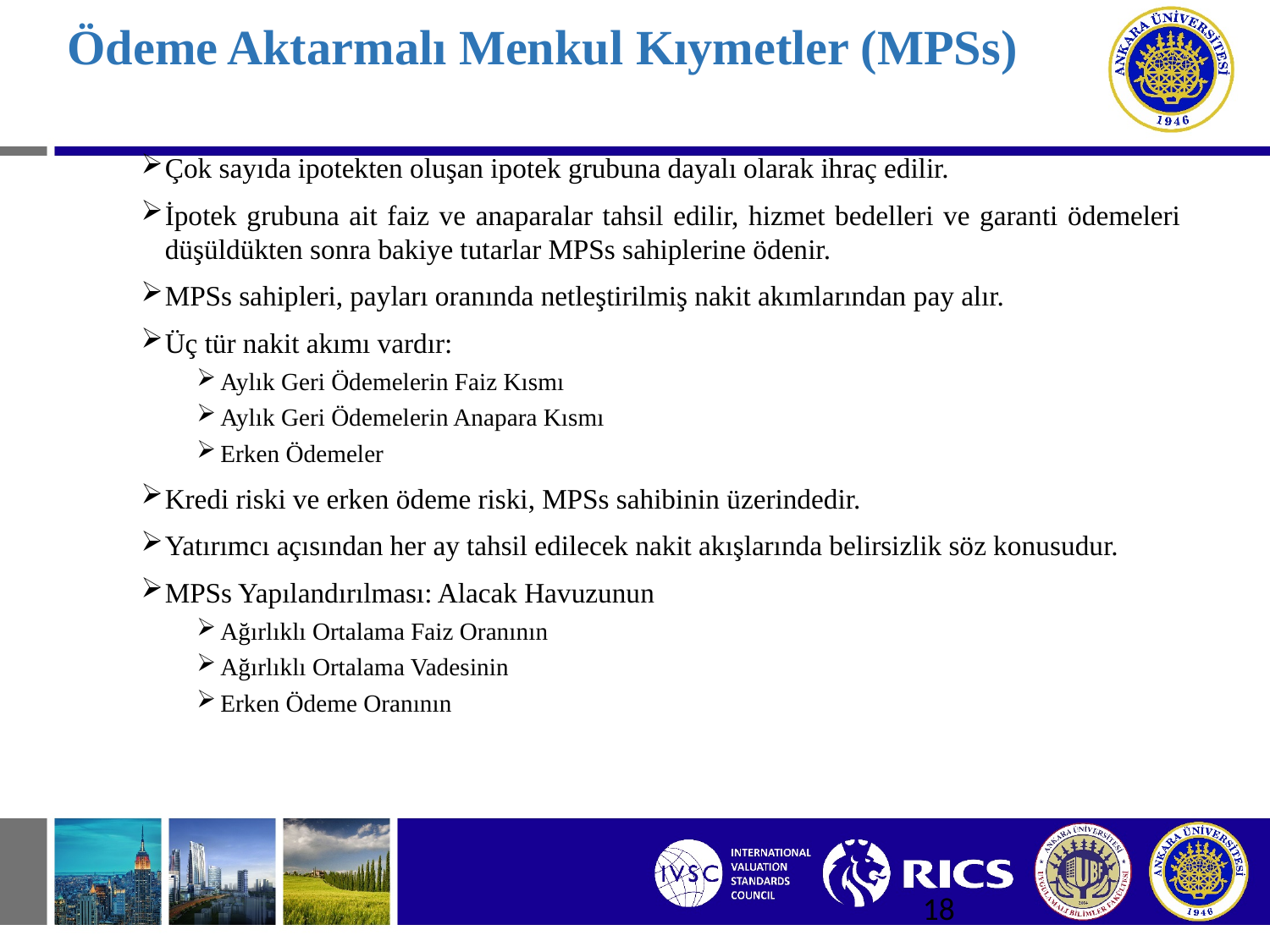

# Ödeme Aktarmalı Menkul Kıymetler (MPSs)
Çok sayıda ipotekten oluşan ipotek grubuna dayalı olarak ihraç edilir.
İpotek grubuna ait faiz ve anaparalar tahsil edilir, hizmet bedelleri ve garanti ödemeleri düşüldükten sonra bakiye tutarlar MPSs sahiplerine ödenir.
MPSs sahipleri, payları oranında netleştirilmiş nakit akımlarından pay alır.
Üç tür nakit akımı vardır:
Aylık Geri Ödemelerin Faiz Kısmı
Aylık Geri Ödemelerin Anapara Kısmı
Erken Ödemeler
Kredi riski ve erken ödeme riski, MPSs sahibinin üzerindedir.
Yatırımcı açısından her ay tahsil edilecek nakit akışlarında belirsizlik söz konusudur.
MPSs Yapılandırılması: Alacak Havuzunun
Ağırlıklı Ortalama Faiz Oranının
Ağırlıklı Ortalama Vadesinin
Erken Ödeme Oranının
18